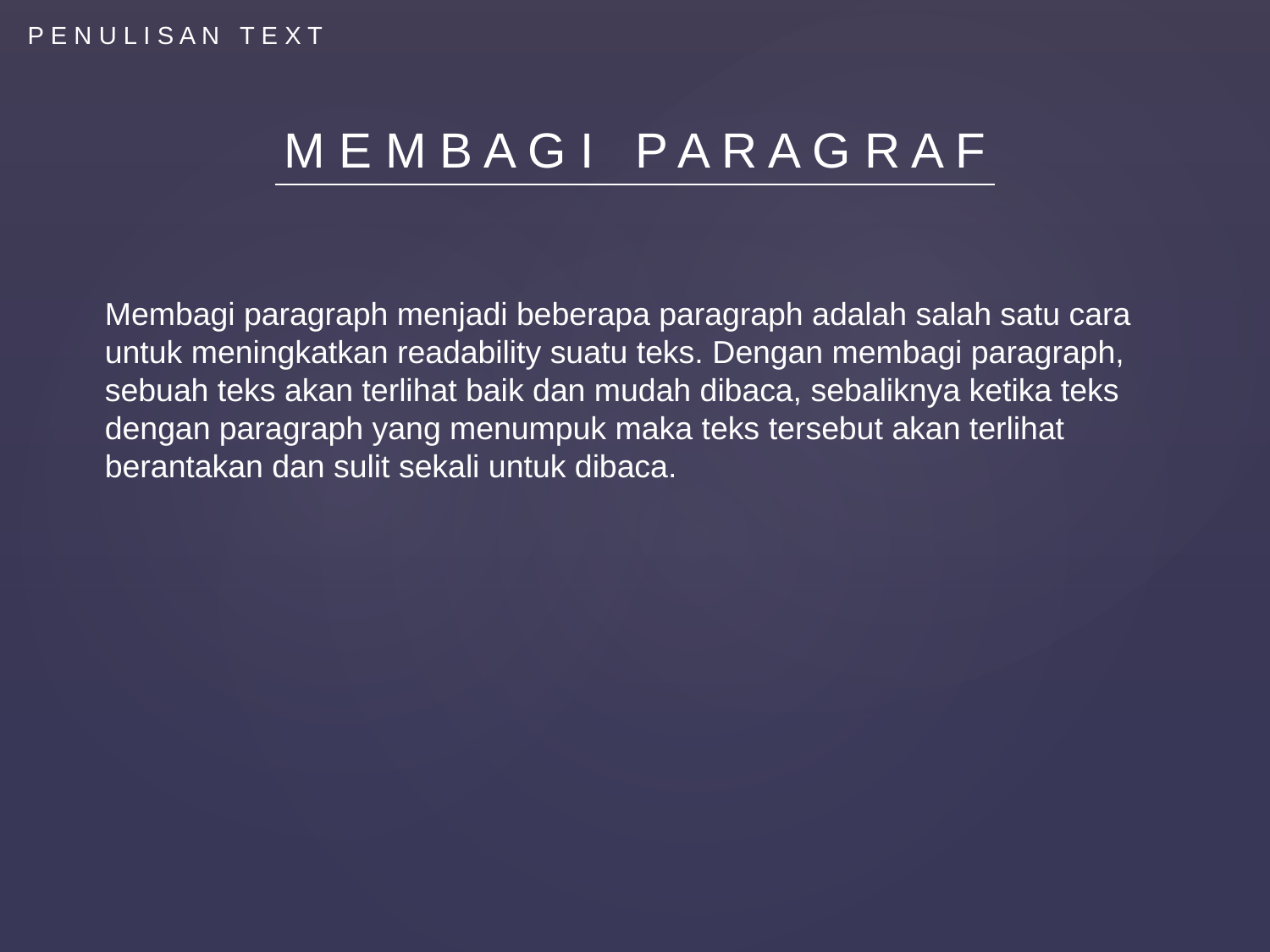

P E N U L I S A N   T E X T
M E M B A G I   P A R A G R A F

Membagi paragraph menjadi beberapa paragraph adalah salah satu cara untuk meningkatkan readability suatu teks. Dengan membagi paragraph, sebuah teks akan terlihat baik dan mudah dibaca, sebaliknya ketika teks dengan paragraph yang menumpuk maka teks tersebut akan terlihat berantakan dan sulit sekali untuk dibaca.